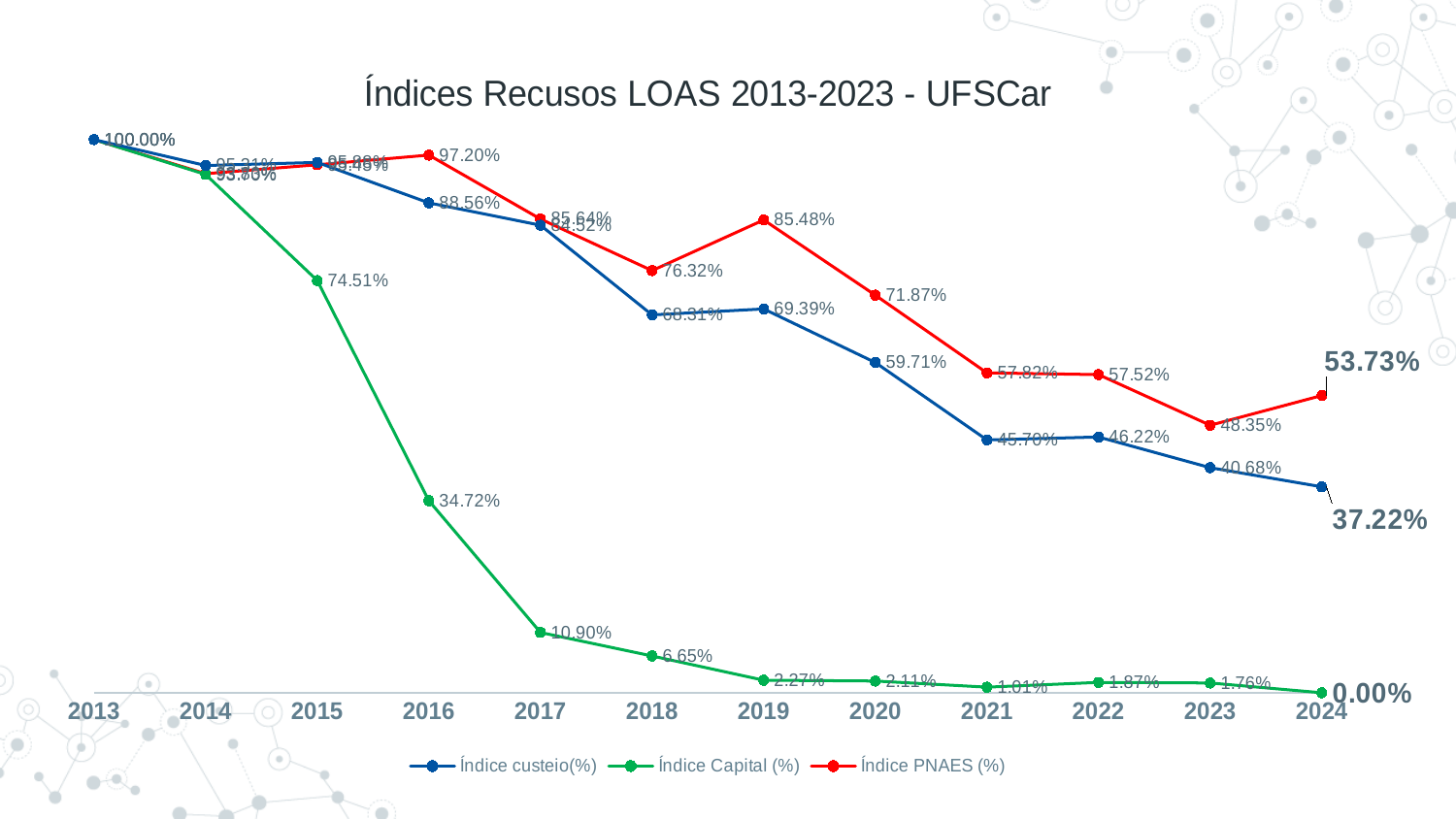

### Chart: Índices Recusos LOAS 2013-2023 - UFSCar

| Category | Índice custeio(%) | Índice Capital (%) | Índice PNAES (%) |
|---|---|---|---|